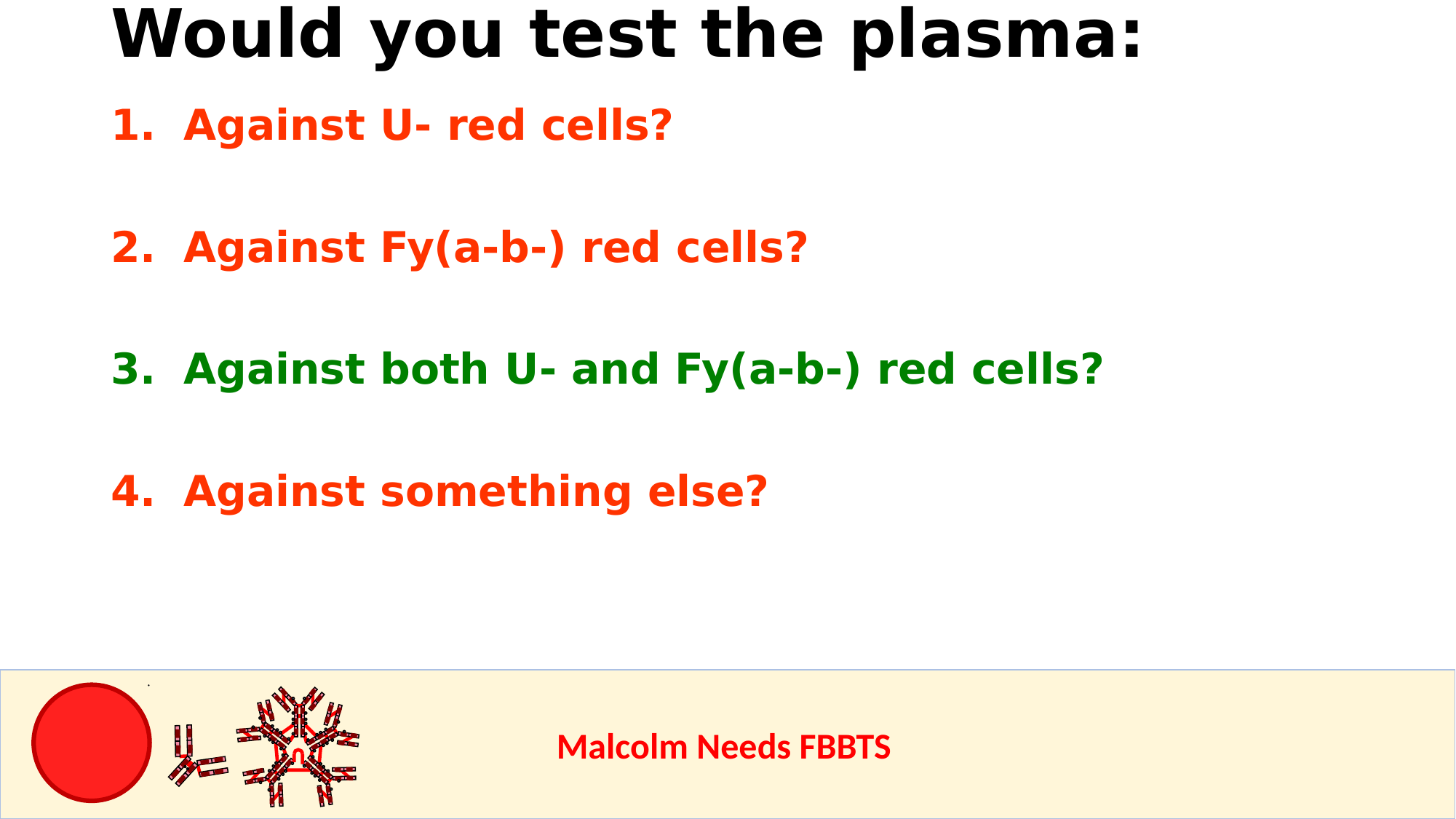

# Would you test the plasma:
Against U- red cells?

Against Fy(a-b-) red cells?

Against both U- and Fy(a-b-) red cells?

Against something else?
					Malcolm Needs FBBTS